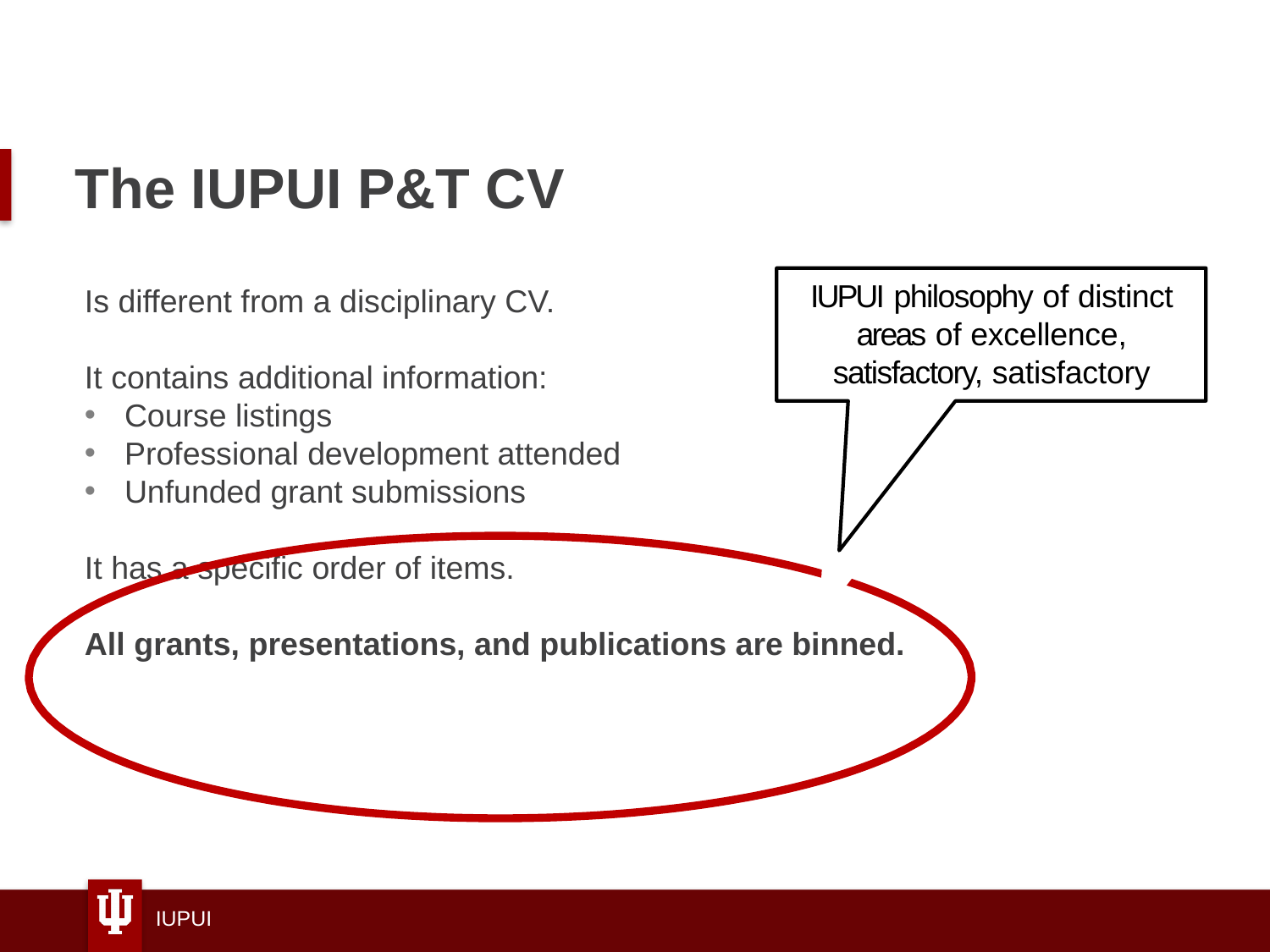

# The IUPUI P&T CV

Is different from a disciplinary CV.

It contains additional information:
Course listings
Professional development attended
Unfunded grant submissions

It has a specific order of items.

All grants, presentations, and publications are binned.
IUPUI philosophy of distinct areas of excellence, satisfactory, satisfactory